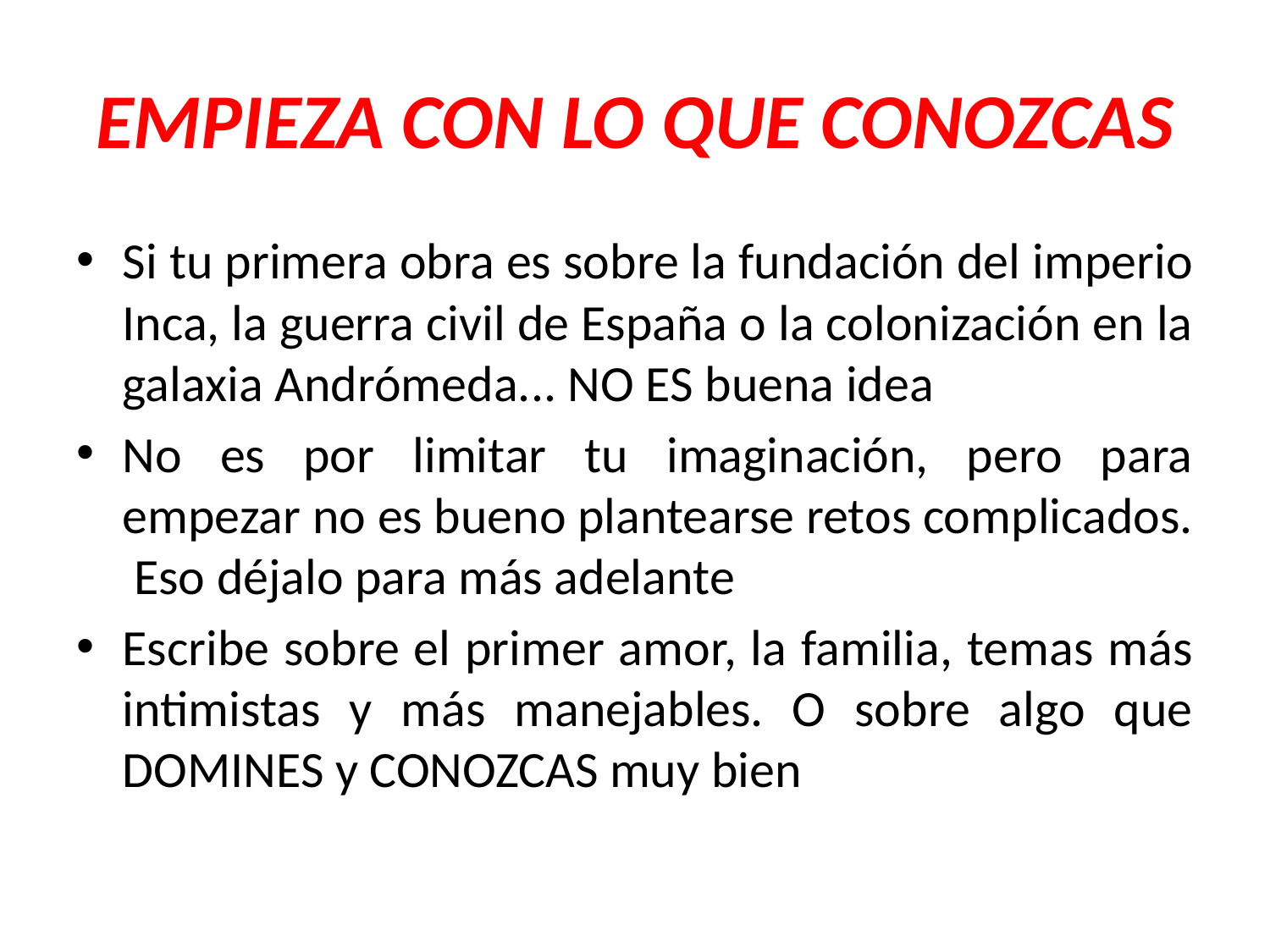

# EMPIEZA CON LO QUE CONOZCAS
Si tu primera obra es sobre la fundación del imperio Inca, la guerra civil de España o la colonización en la galaxia Andrómeda... NO ES buena idea
No es por limitar tu imaginación, pero para empezar no es bueno plantearse retos complicados.  Eso déjalo para más adelante
Escribe sobre el primer amor, la familia, temas más intimistas y más manejables. O sobre algo que DOMINES y CONOZCAS muy bien